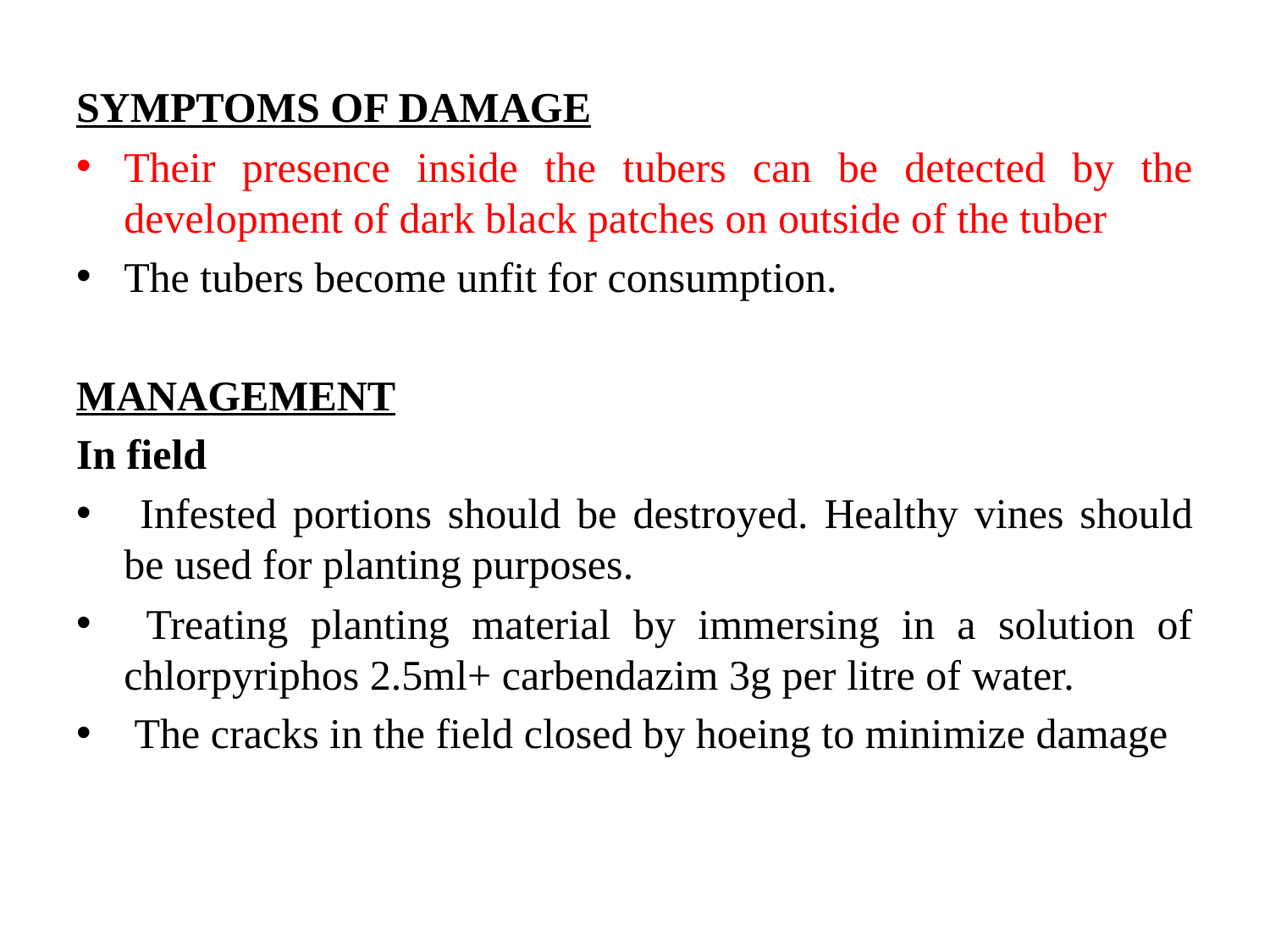

SYMPTOMS OF DAMAGE
Their presence inside the tubers can be detected by the development of dark black patches on outside of the tuber
The tubers become unfit for consumption.

MANAGEMENT
In field
 Infested portions should be destroyed. Healthy vines should be used for planting purposes.
 Treating planting material by immersing in a solution of chlorpyriphos 2.5ml+ carbendazim 3g per litre of water.
 The cracks in the field closed by hoeing to minimize damage